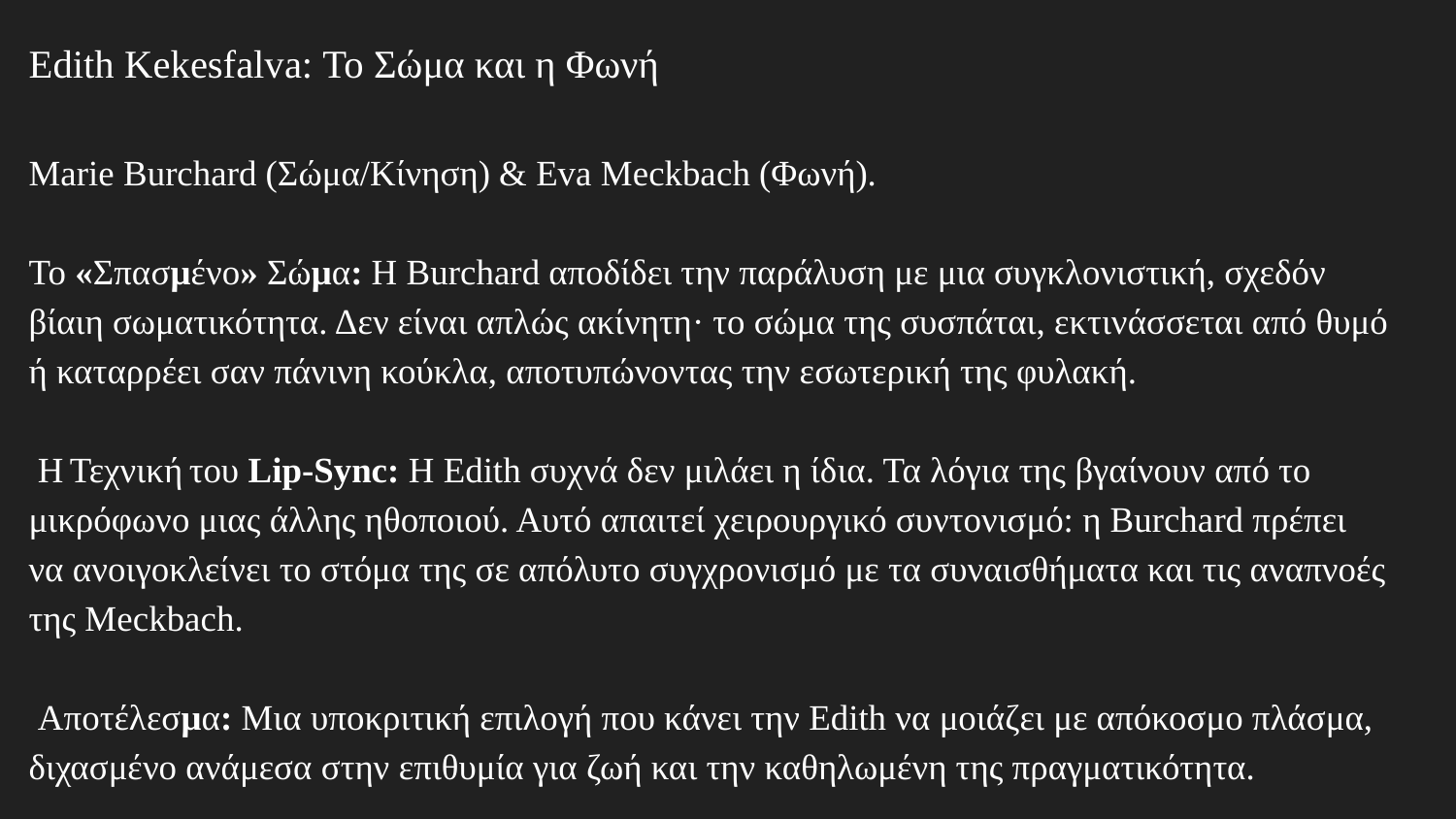

# Edith Kekesfalva: Το Σώμα και η Φωνή
Marie Burchard (Σώμα/Κίνηση) & Eva Meckbach (Φωνή).

Το «Σπασμένο» Σώμα: Η Burchard αποδίδει την παράλυση με μια συγκλονιστική, σχεδόν βίαιη σωματικότητα. Δεν είναι απλώς ακίνητη· το σώμα της συσπάται, εκτινάσσεται από θυμό ή καταρρέει σαν πάνινη κούκλα, αποτυπώνοντας την εσωτερική της φυλακή.

 Η Τεχνική του Lip-Sync: Η Edith συχνά δεν μιλάει η ίδια. Τα λόγια της βγαίνουν από το μικρόφωνο μιας άλλης ηθοποιού. Αυτό απαιτεί χειρουργικό συντονισμό: η Burchard πρέπει να ανοιγοκλείνει το στόμα της σε απόλυτο συγχρονισμό με τα συναισθήματα και τις αναπνοές της Meckbach.

 Αποτέλεσμα: Μια υποκριτική επιλογή που κάνει την Edith να μοιάζει με απόκοσμο πλάσμα, διχασμένο ανάμεσα στην επιθυμία για ζωή και την καθηλωμένη της πραγματικότητα.